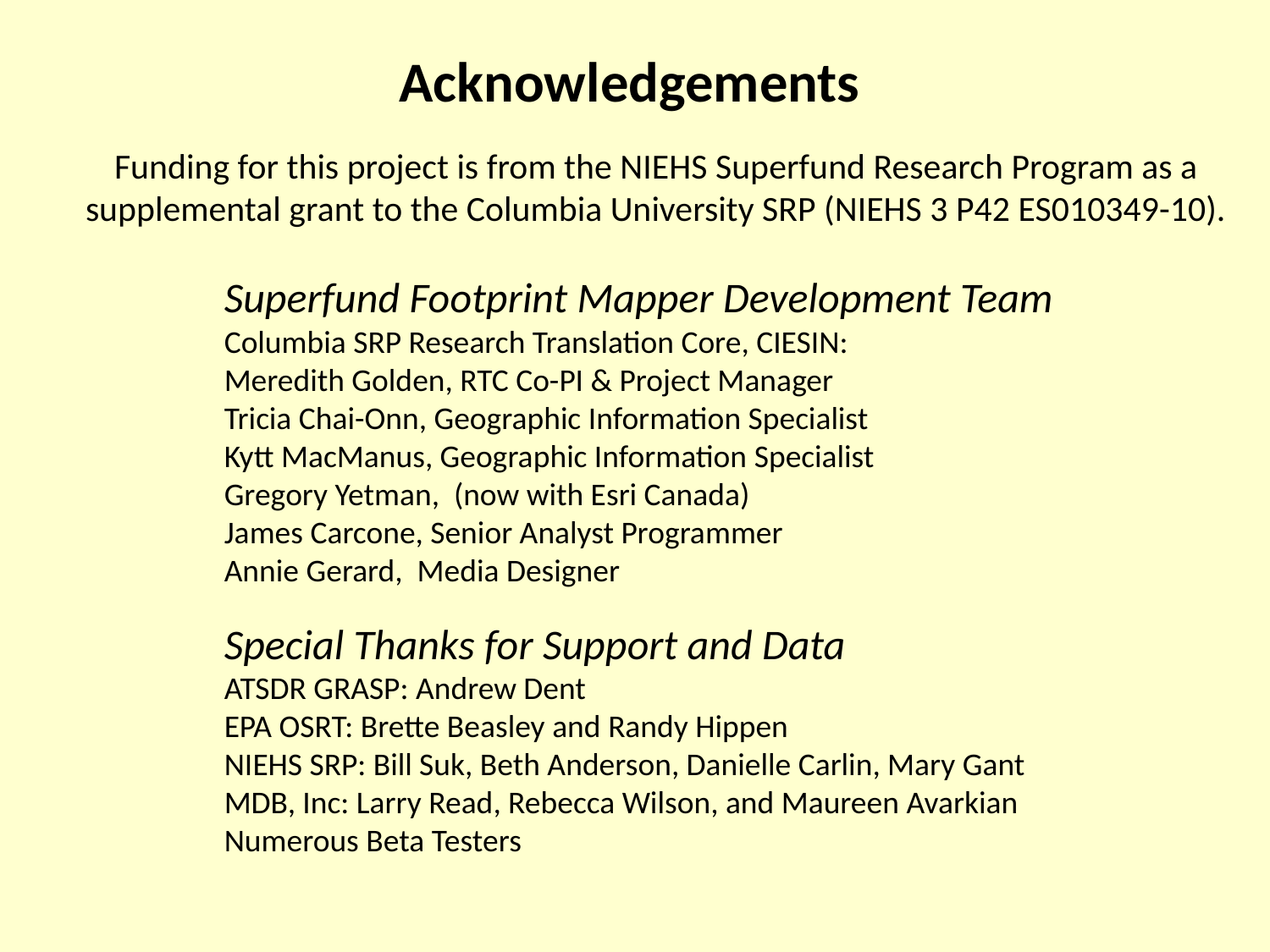

# Acknowledgements
Funding for this project is from the NIEHS Superfund Research Program as a supplemental grant to the Columbia University SRP (NIEHS 3 P42 ES010349-10).
Superfund Footprint Mapper Development Team
Columbia SRP Research Translation Core, CIESIN:
Meredith Golden, RTC Co-PI & Project Manager
Tricia Chai-Onn, Geographic Information Specialist
Kytt MacManus, Geographic Information Specialist
Gregory Yetman,  (now with Esri Canada)
James Carcone, Senior Analyst Programmer
Annie Gerard,  Media Designer
Special Thanks for Support and Data
ATSDR GRASP: Andrew Dent
EPA OSRT: Brette Beasley and Randy Hippen
NIEHS SRP: Bill Suk, Beth Anderson, Danielle Carlin, Mary Gant
MDB, Inc: Larry Read, Rebecca Wilson, and Maureen Avarkian
Numerous Beta Testers